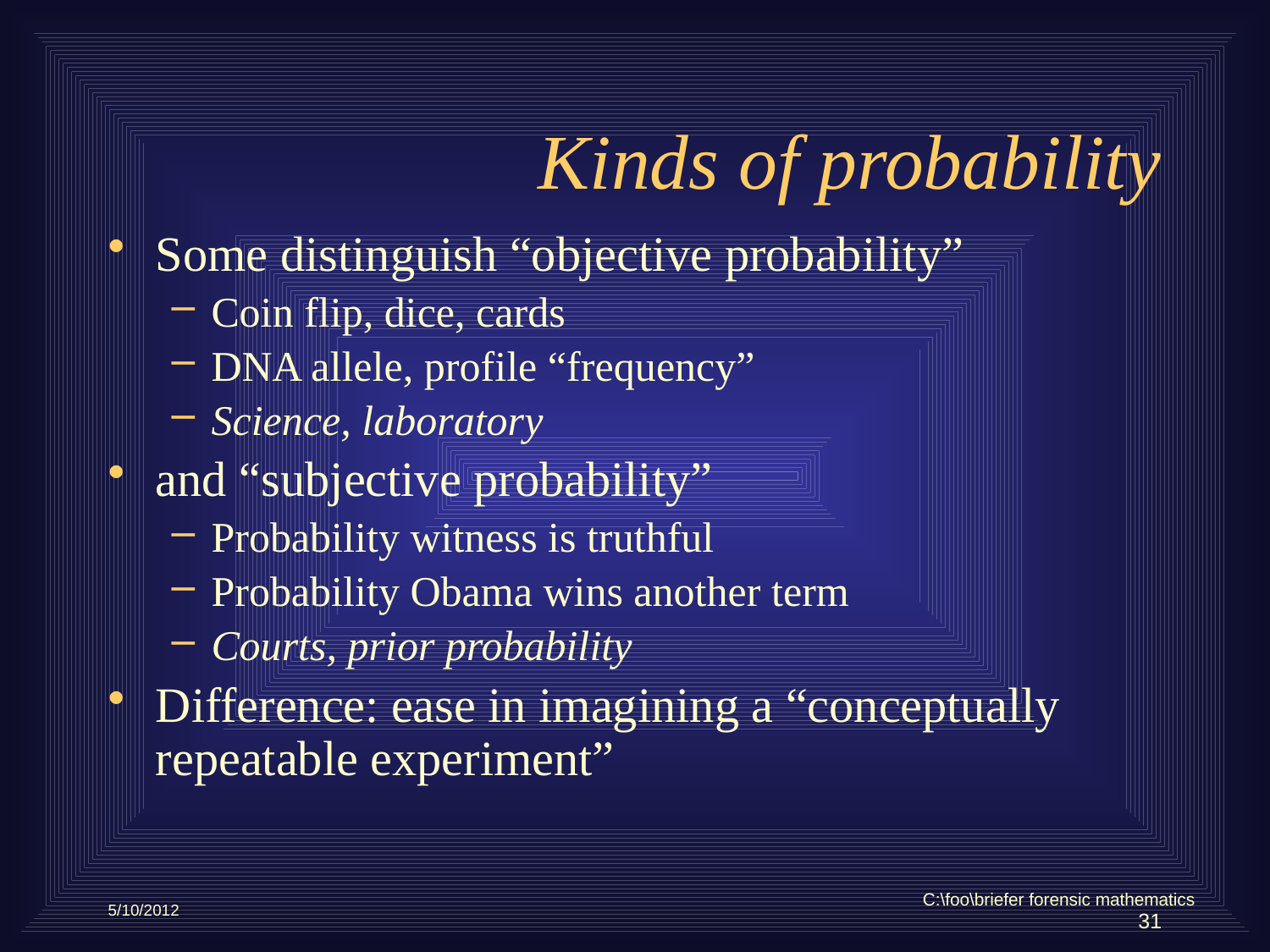

# Kinds of probability
Some distinguish “objective probability”
Coin flip, dice, cards
DNA allele, profile “frequency”
Science, laboratory
and “subjective probability”
Probability witness is truthful
Probability Obama wins another term
Courts, prior probability
Difference: ease in imagining a “conceptually repeatable experiment”
C:\foo\briefer forensic mathematics
5/10/2012
31